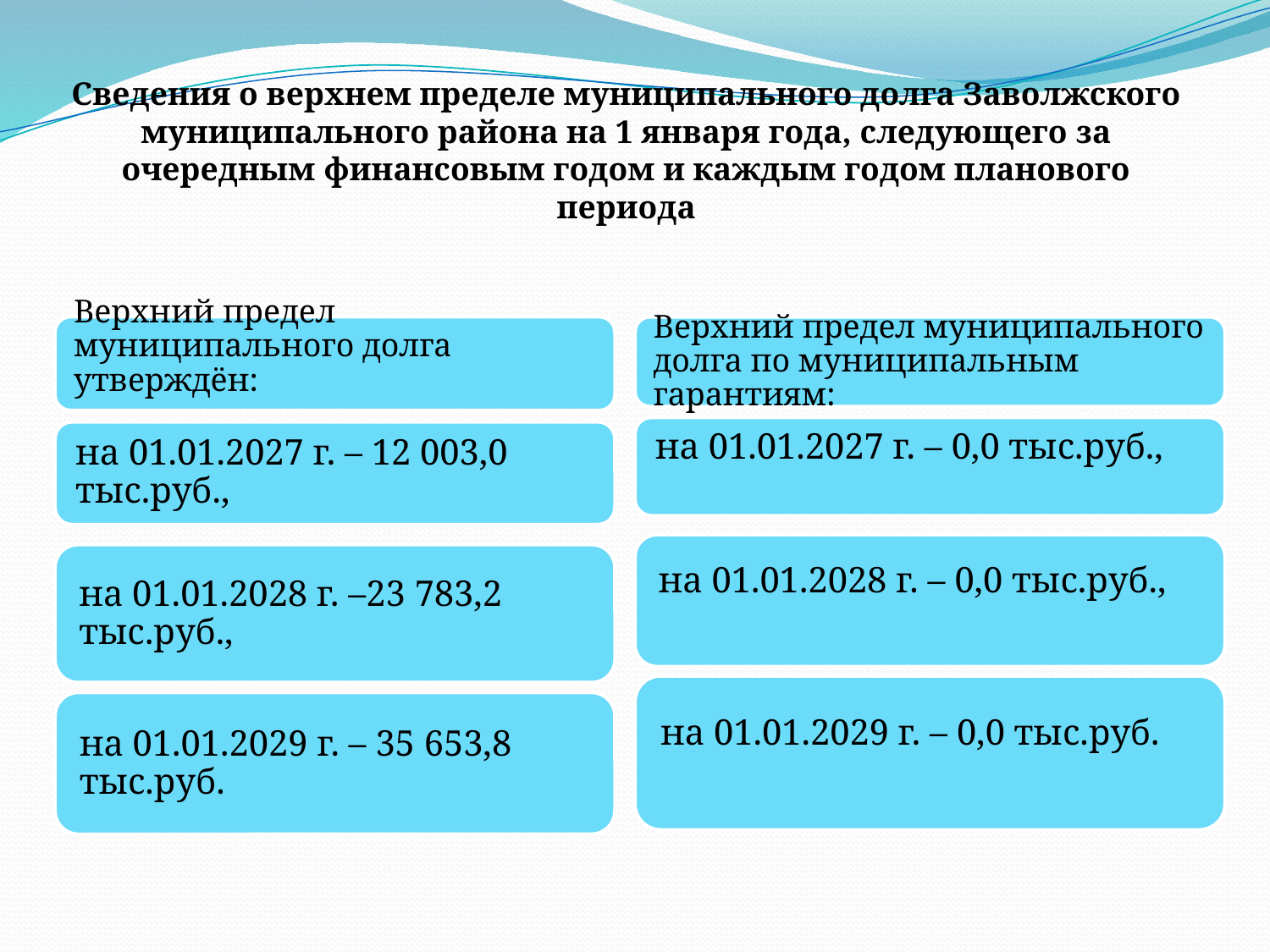

# Сведения о верхнем пределе муниципального долга Заволжского муниципального района на 1 января года, следующего за очередным финансовым годом и каждым годом планового периода
Верхний предел муниципального долга утверждён:
на 01.01.2027 г. – 12 003,0 тыс.руб.,
на 01.01.2028 г. –23 783,2 тыс.руб.,
на 01.01.2029 г. – 35 653,8 тыс.руб.
Верхний предел муниципального долга по муниципальным гарантиям:
на 01.01.2027 г. – 0,0 тыс.руб.,
на 01.01.2028 г. – 0,0 тыс.руб.,
на 01.01.2029 г. – 0,0 тыс.руб.